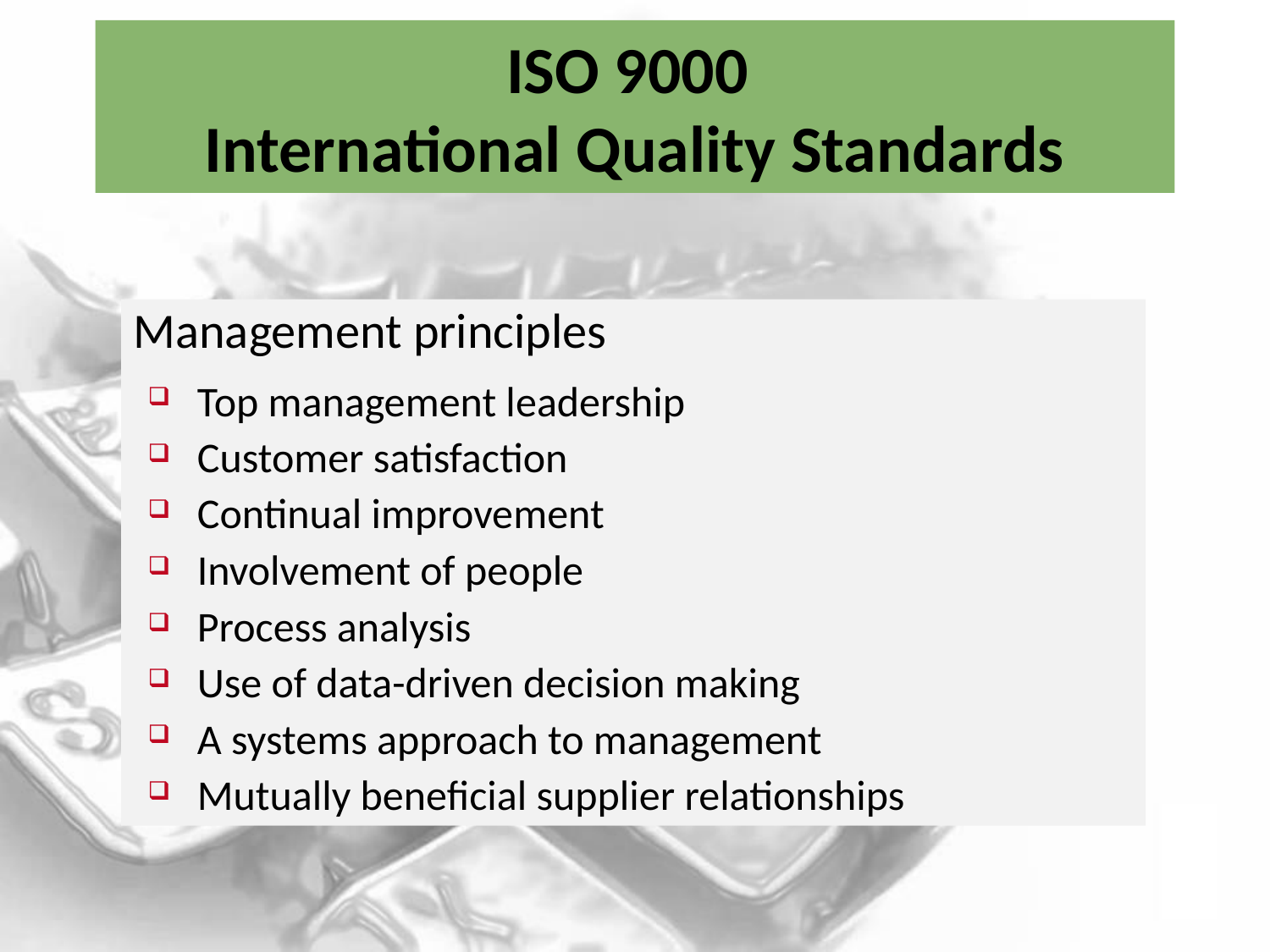

# ISO 9000 International Quality Standards
Management principles
Top management leadership
Customer satisfaction
Continual improvement
Involvement of people
Process analysis
Use of data-driven decision making
A systems approach to management
Mutually beneficial supplier relationships